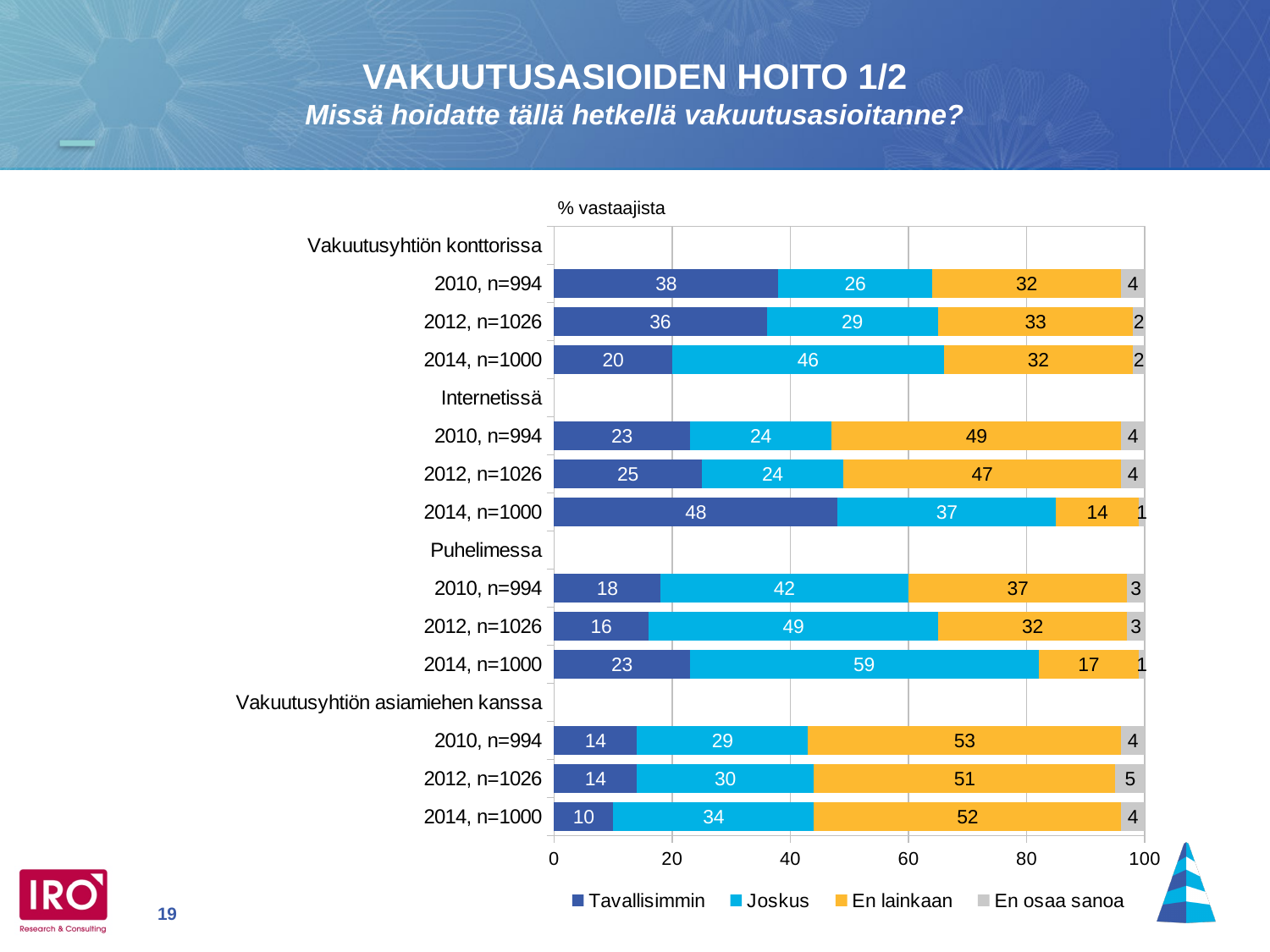

VAKUUTUSASIOIDEN HOITO 1/2
Missä hoidatte tällä hetkellä vakuutusasioitanne?

### Chart

| Category | Tavallisimmin | Joskus | En lainkaan | En osaa sanoa |
|---|---|---|---|---|
| Vakuutusyhtiön konttorissa | None | None | None | None |
| 2010, n=994 | 38.0 | 26.0 | 32.0 | 4.0 |
| 2012, n=1026 | 36.0 | 29.0 | 33.0 | 2.0 |
| 2014, n=1000 | 20.0 | 46.0 | 32.0 | 2.0 |
| Internetissä | None | None | None | None |
| 2010, n=994 | 23.0 | 24.0 | 49.0 | 4.0 |
| 2012, n=1026 | 25.0 | 24.0 | 47.0 | 4.0 |
| 2014, n=1000 | 48.0 | 37.0 | 14.0 | 1.0 |
| Puhelimessa | None | None | None | None |
| 2010, n=994 | 18.0 | 42.0 | 37.0 | 3.0 |
| 2012, n=1026 | 16.0 | 49.0 | 32.0 | 3.0 |
| 2014, n=1000 | 23.0 | 59.0 | 17.0 | 1.0 |
| Vakuutusyhtiön asiamiehen kanssa | None | None | None | None |
| 2010, n=994 | 14.0 | 29.0 | 53.0 | 4.0 |
| 2012, n=1026 | 14.0 | 30.0 | 51.0 | 5.0 |
| 2014, n=1000 | 10.0 | 34.0 | 52.0 | 4.0 |
% vastaajista